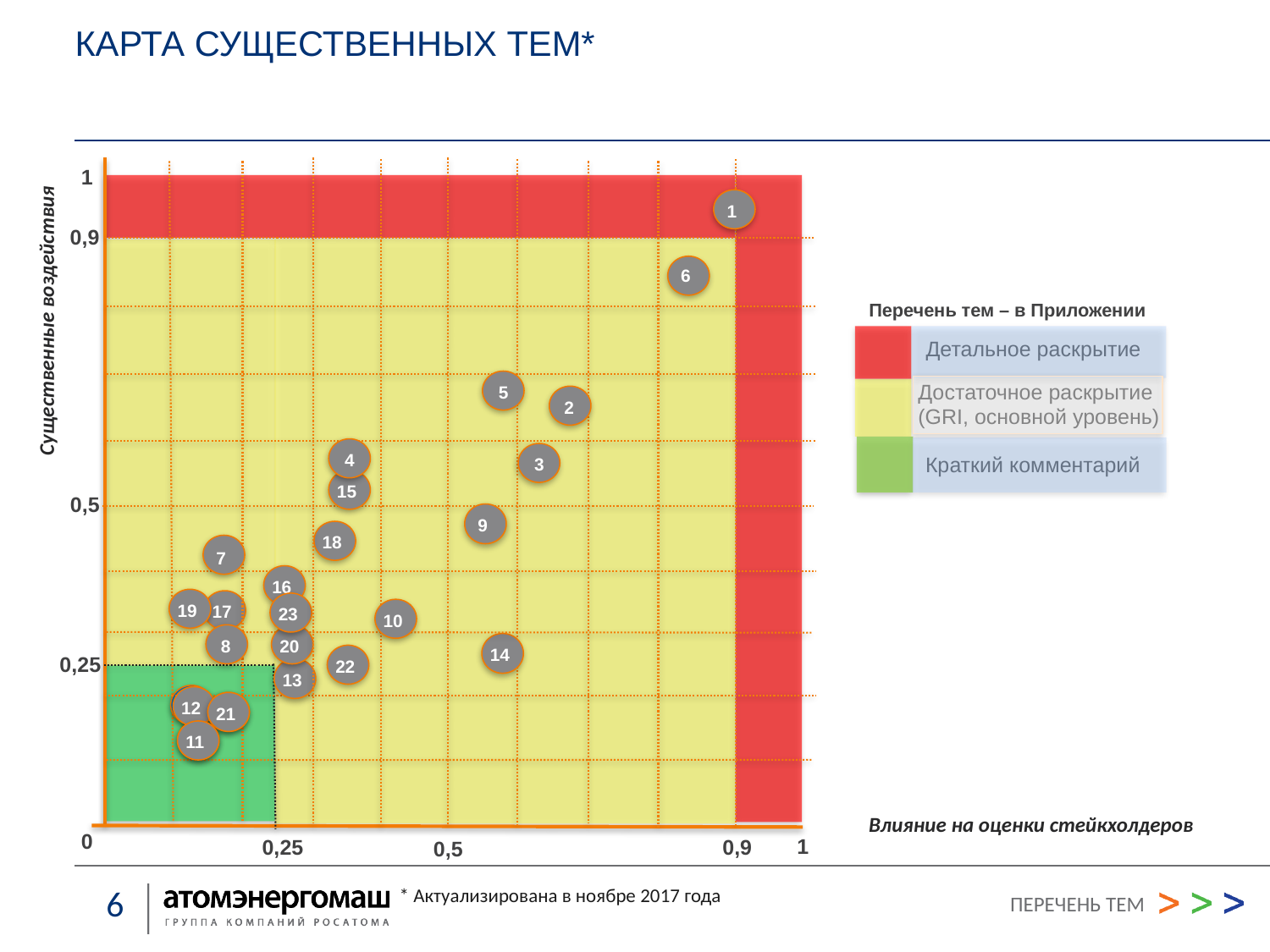

КАРТА СУЩЕСТВЕННЫХ ТЕМ*
1

Существенные воздействия

1
0,9

 6
Перечень тем – в Приложении

Детальное раскрытие

5
Достаточное раскрытие
(GRI, основной уровень)

2

4

3
Краткий комментарий

15
0,5

 9

18

 7

16

19

17

23

10

8

20

14
0,25

22

13

12

12

21

21

11

11
Влияние на оценки стейкхолдеров
0
1
0,9
0,25
0,5
* Актуализирована в ноябре 2017 года
ПЕРЕЧЕНЬ ТЕМ